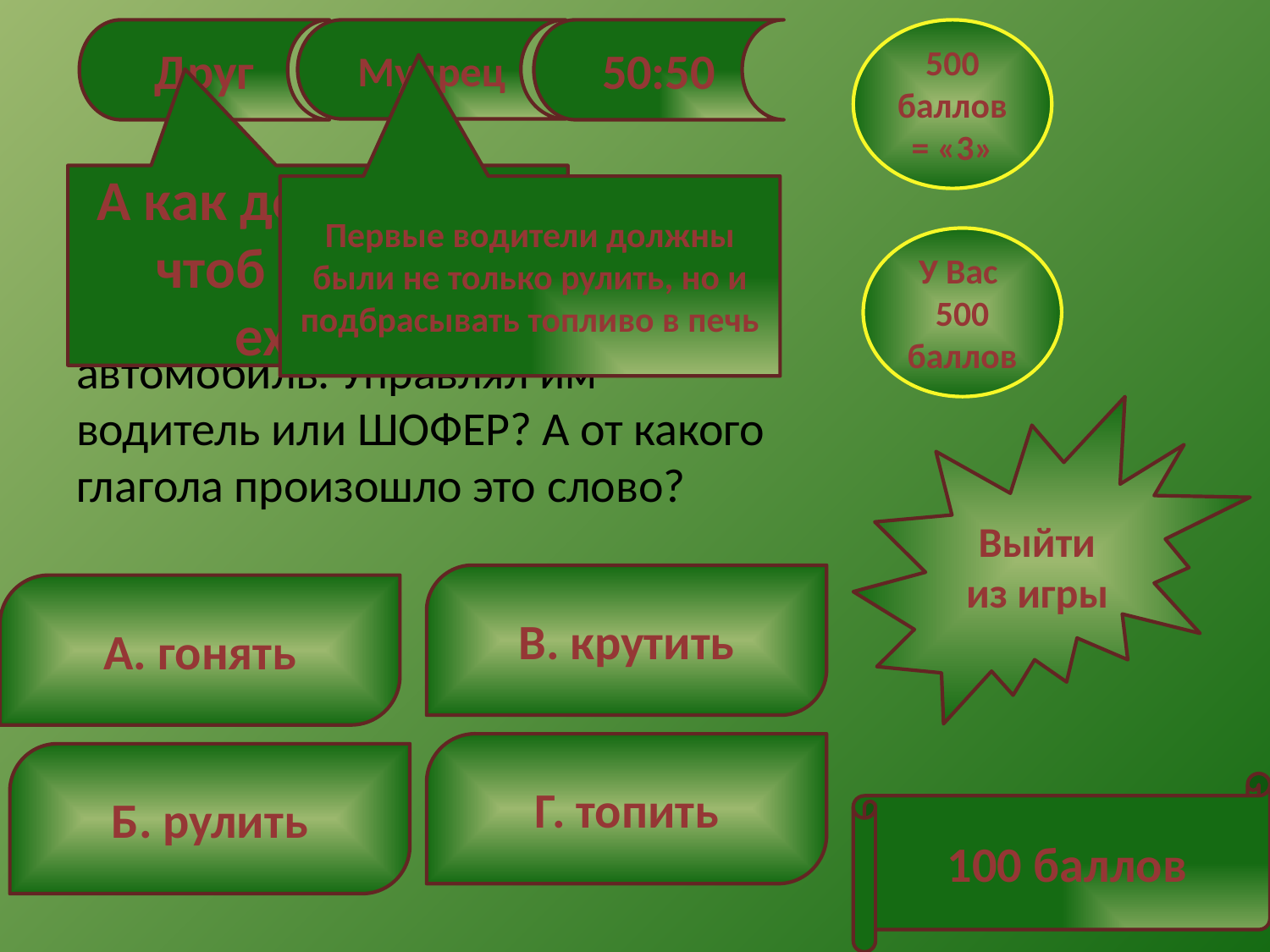

Друг
Мудрец
50:50
500 баллов = «3»
#
А как добыть пар, чтоб машина ехала?
Первые водители должны были не только рулить, но и подбрасывать топливо в печь
Французский инженер Кюньо в 1769 году создал паровой автомобиль. Управлял им водитель или ШОФЕР? А от какого глагола произошло это слово?

У Вас
500 баллов
Выйти из игры
В. крутить
А. гонять
Г. топить
Б. рулить
100 баллов
8